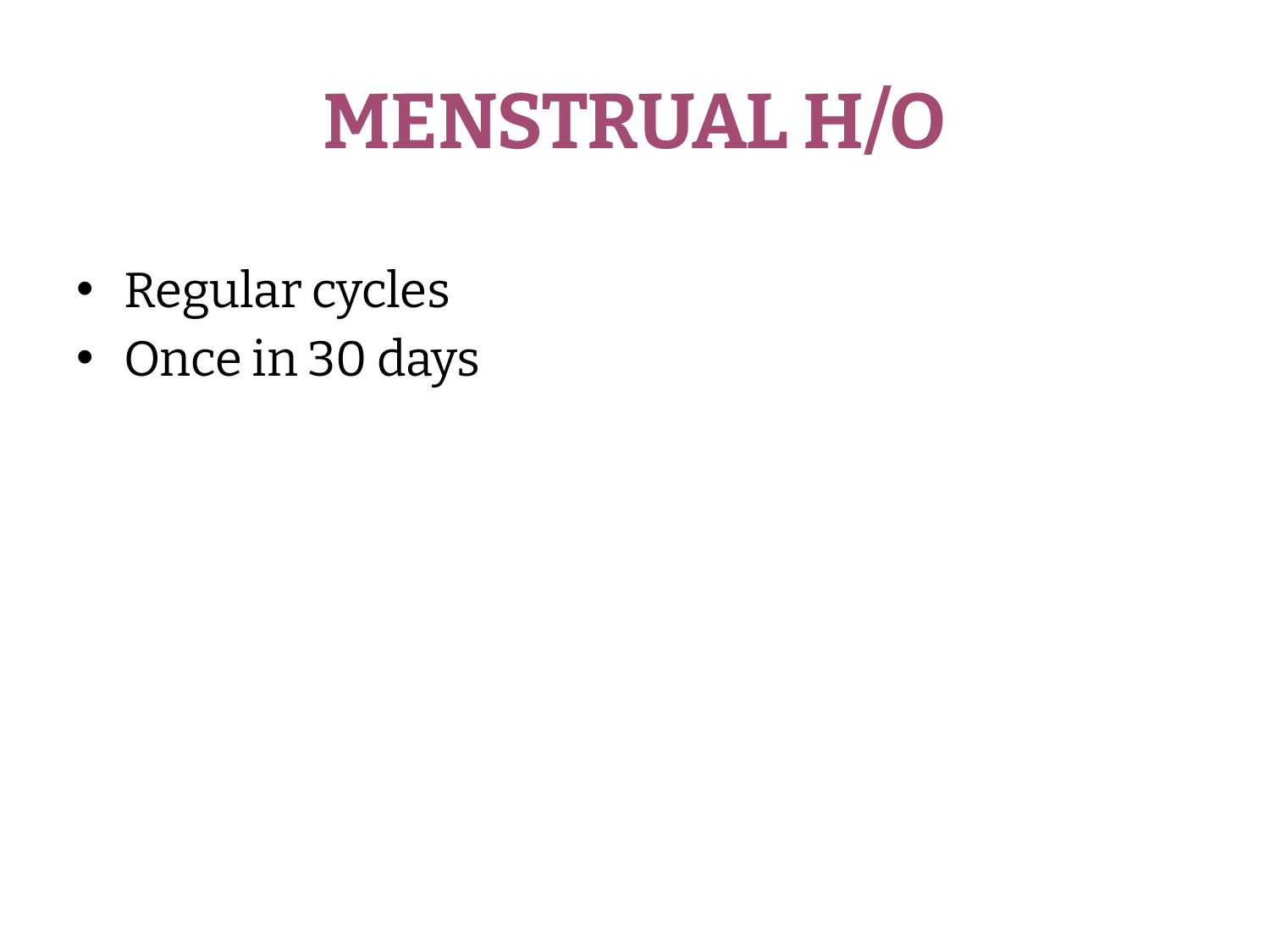

# MENSTRUAL H/O
Regular cycles
Once in 30 days